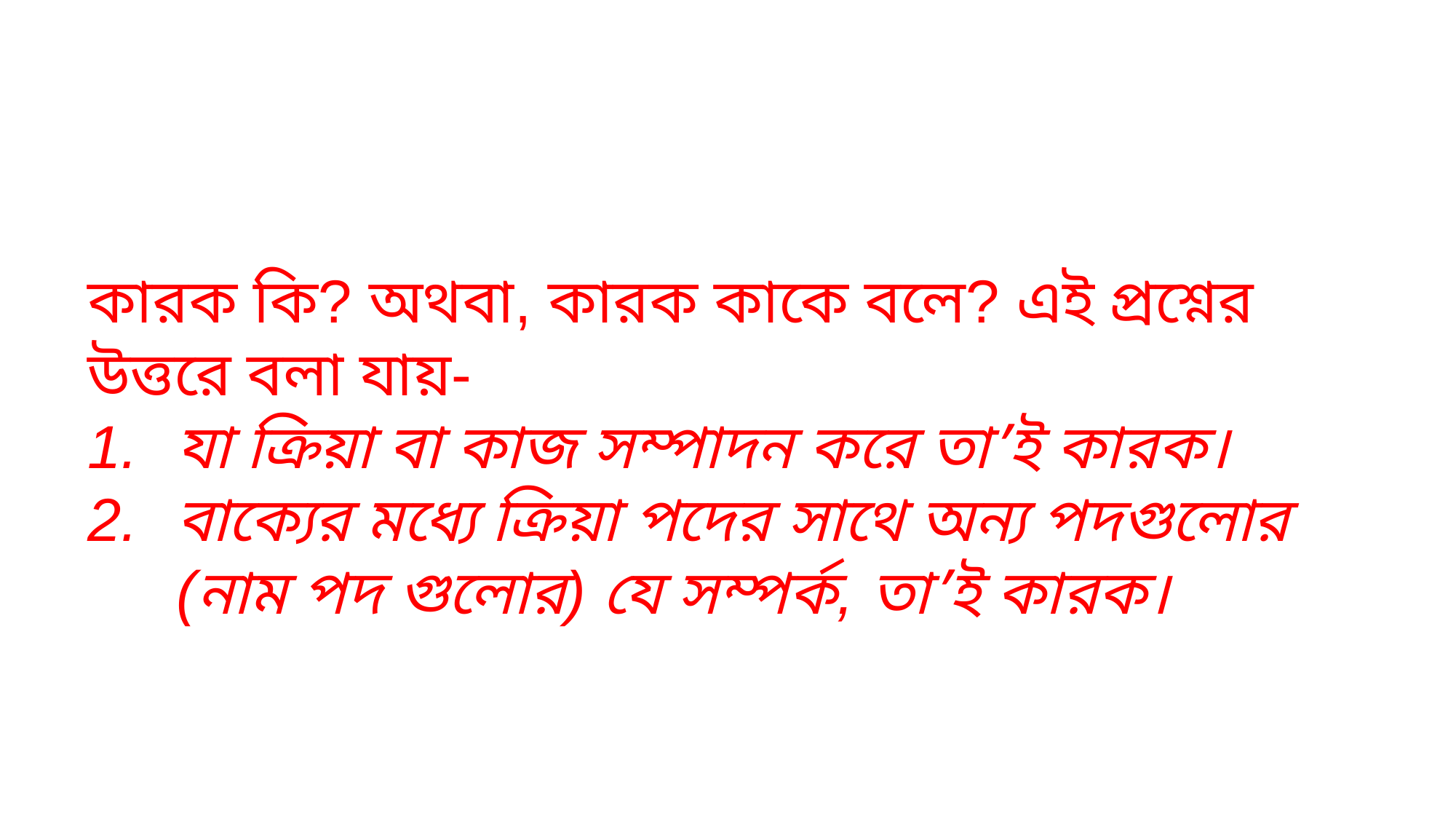

কারক কি? অথবা, কারক কাকে বলে? এই প্রশ্নের উত্তরে বলা যায়-
যা ক্রিয়া বা কাজ সম্পাদন করে তা’ই কারক।
বাক্যের মধ্যে ক্রিয়া পদের সাথে অন্য পদগুলোর  (নাম পদ গুলোর) যে সম্পর্ক, তা’ই কারক।